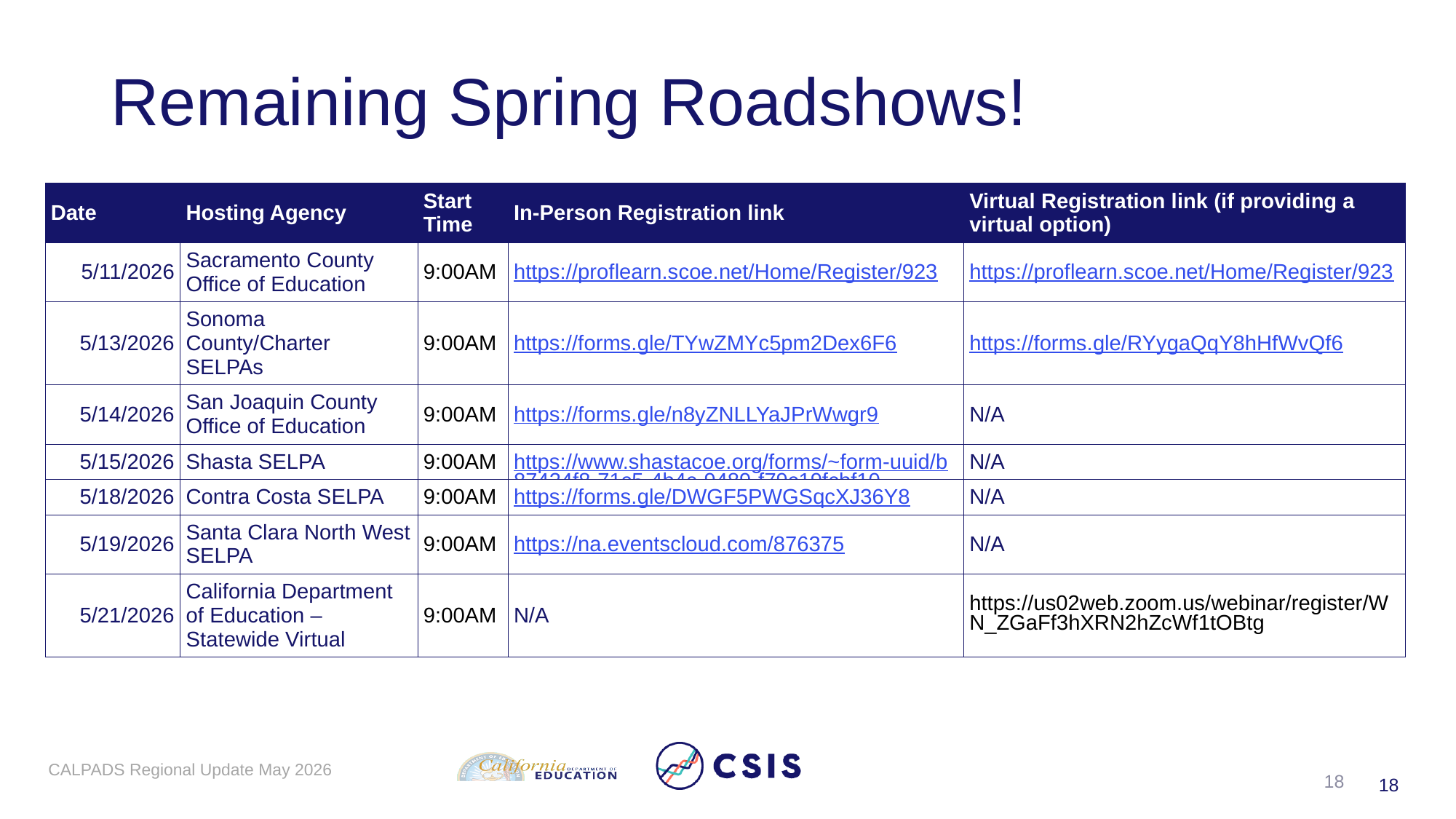

# Remaining Spring Roadshows!
| Date | Hosting Agency | Start Time | In-Person Registration link | Virtual Registration link (if providing a virtual option) |
| --- | --- | --- | --- | --- |
| 5/11/2026 | Sacramento County Office of Education | 9:00AM | https://proflearn.scoe.net/Home/Register/923 | https://proflearn.scoe.net/Home/Register/923 |
| 5/13/2026 | Sonoma County/Charter SELPAs | 9:00AM | https://forms.gle/TYwZMYc5pm2Dex6F6 | https://forms.gle/RYygaQqY8hHfWvQf6 |
| 5/14/2026 | San Joaquin County Office of Education | 9:00AM | https://forms.gle/n8yZNLLYaJPrWwgr9 | N/A |
| 5/15/2026 | Shasta SELPA | 9:00AM | https://www.shastacoe.org/forms/~form-uuid/b87424f8-71c5-4b4c-9489-f79c19fcbf10 | N/A |
| 5/18/2026 | Contra Costa SELPA | 9:00AM | https://forms.gle/DWGF5PWGSqcXJ36Y8 | N/A |
| 5/19/2026 | Santa Clara North West SELPA | 9:00AM | https://na.eventscloud.com/876375 | N/A |
| 5/21/2026 | California Department of Education – Statewide Virtual | 9:00AM | N/A | https://us02web.zoom.us/webinar/register/WN\_ZGaFf3hXRN2hZcWf1tOBtg |
CALPADS Regional Update May 2026
18